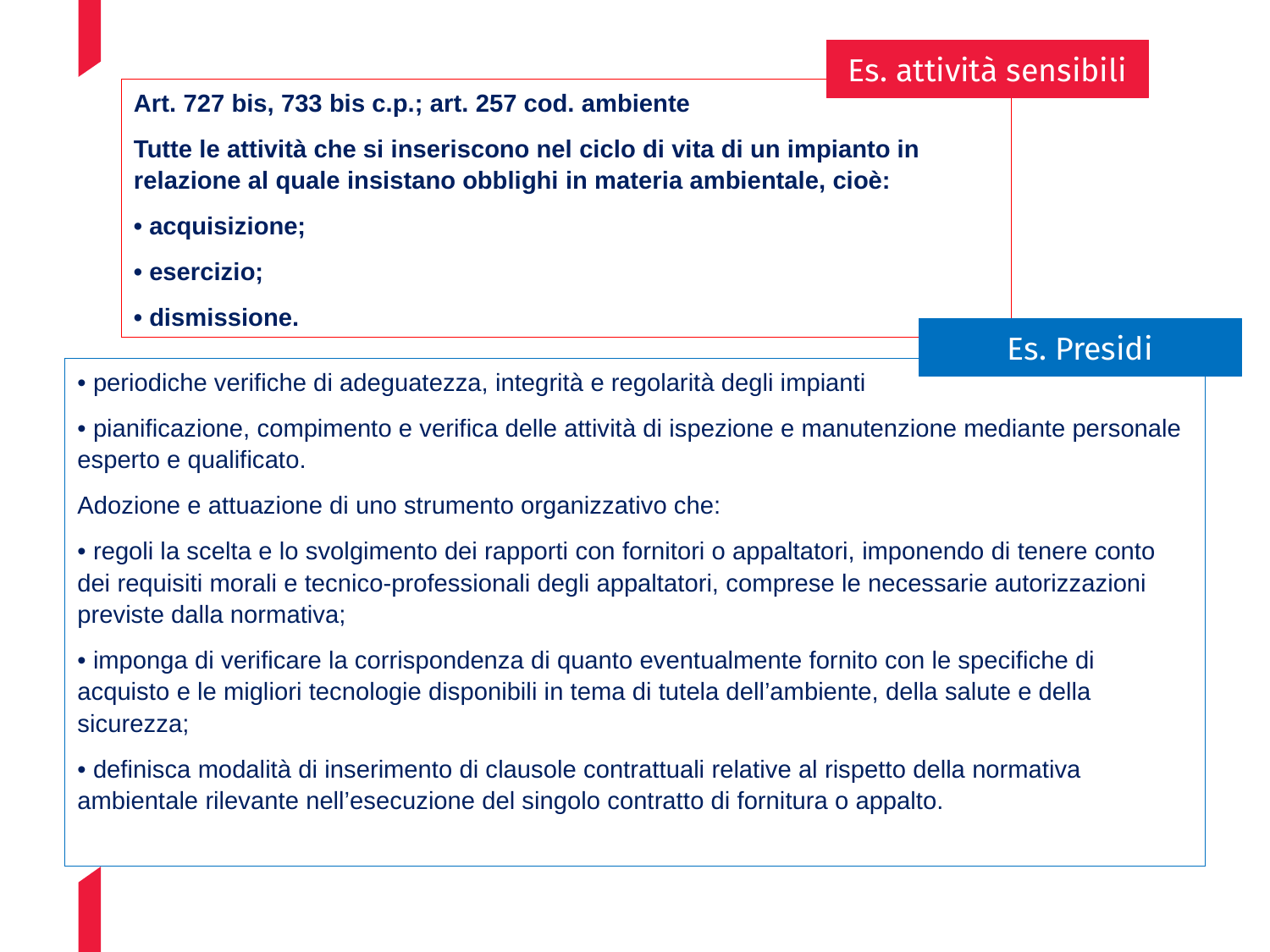

Es. attività sensibili
Art. 727 bis, 733 bis c.p.; art. 257 cod. ambiente
Tutte le attività che si inseriscono nel ciclo di vita di un impianto in relazione al quale insistano obblighi in materia ambientale, cioè:
• acquisizione;
• esercizio;
• dismissione.
Es. Presidi
• periodiche verifiche di adeguatezza, integrità e regolarità degli impianti
• pianificazione, compimento e verifica delle attività di ispezione e manutenzione mediante personale esperto e qualificato.
Adozione e attuazione di uno strumento organizzativo che:
• regoli la scelta e lo svolgimento dei rapporti con fornitori o appaltatori, imponendo di tenere conto dei requisiti morali e tecnico-professionali degli appaltatori, comprese le necessarie autorizzazioni previste dalla normativa;
• imponga di verificare la corrispondenza di quanto eventualmente fornito con le specifiche di acquisto e le migliori tecnologie disponibili in tema di tutela dell’ambiente, della salute e della sicurezza;
• definisca modalità di inserimento di clausole contrattuali relative al rispetto della normativa ambientale rilevante nell’esecuzione del singolo contratto di fornitura o appalto.